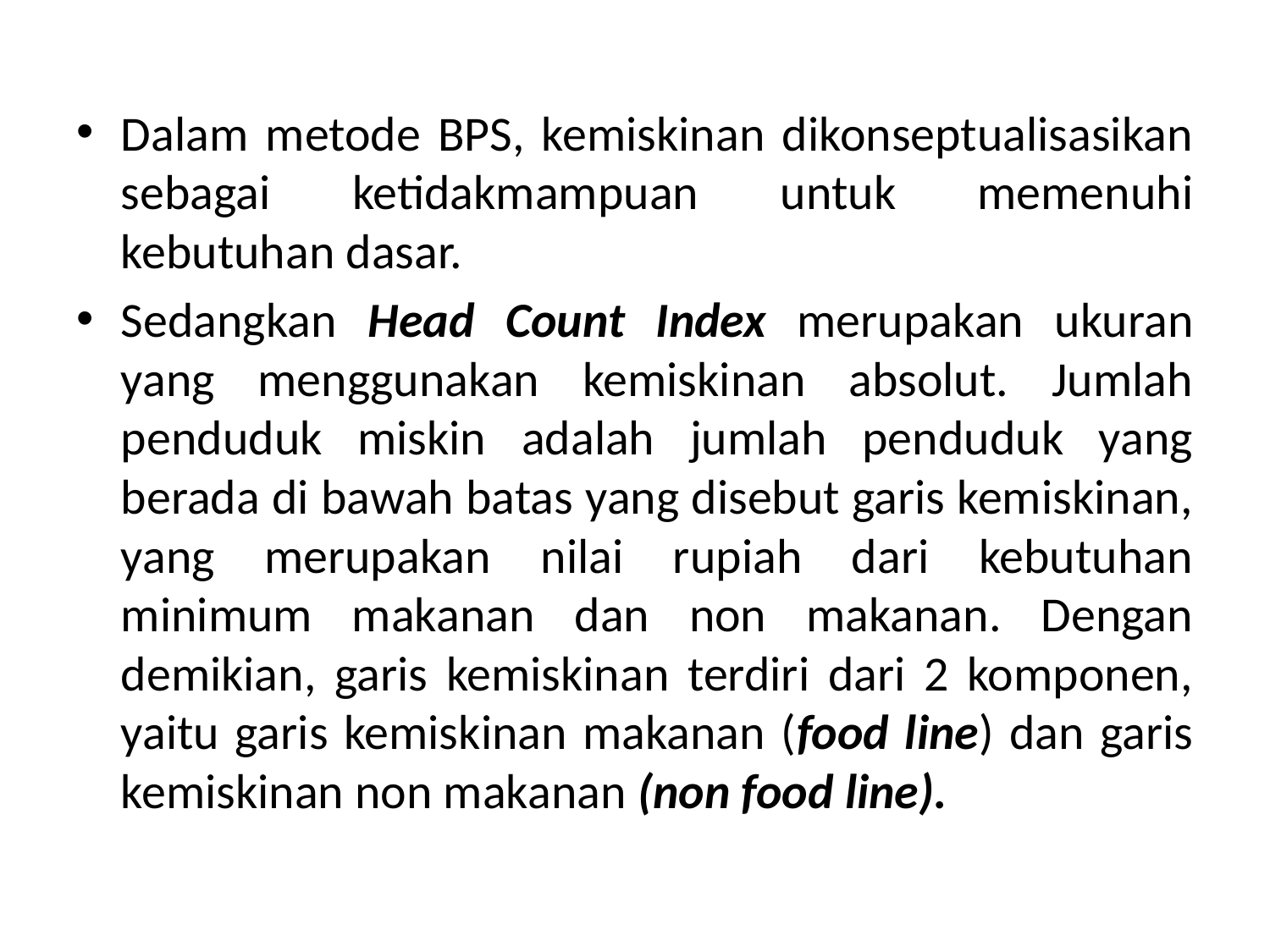

Dalam metode BPS, kemiskinan dikonseptualisasikan sebagai ketidakmampuan untuk memenuhi kebutuhan dasar.
Sedangkan Head Count Index merupakan ukuran yang menggunakan kemiskinan absolut. Jumlah penduduk miskin adalah jumlah penduduk yang berada di bawah batas yang disebut garis kemiskinan, yang merupakan nilai rupiah dari kebutuhan minimum makanan dan non makanan. Dengan demikian, garis kemiskinan terdiri dari 2 komponen, yaitu garis kemiskinan makanan (food line) dan garis kemiskinan non makanan (non food line).